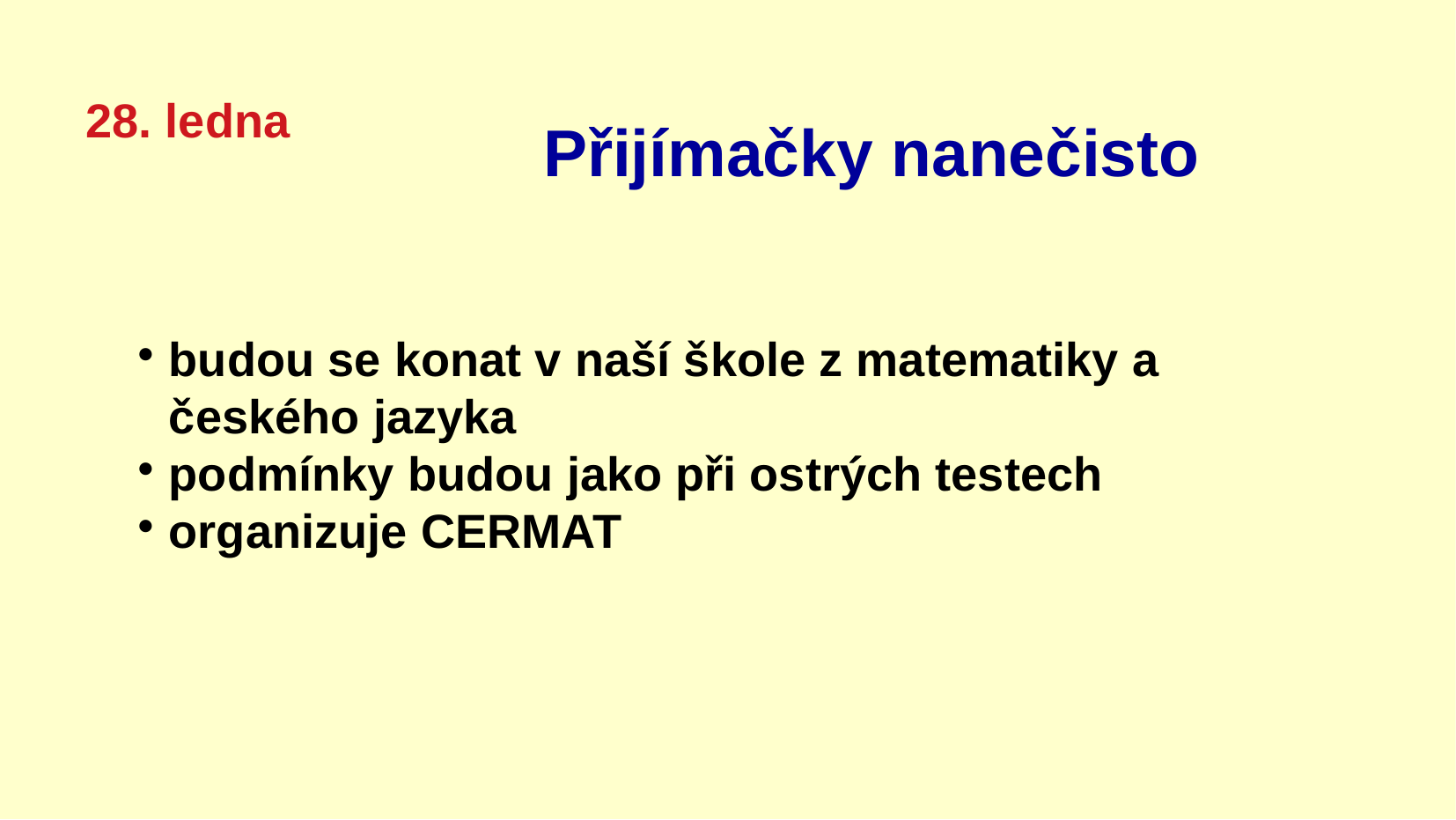

28. ledna
Přijímačky nanečisto
budou se konat v naší škole z matematiky a českého jazyka
podmínky budou jako při ostrých testech
organizuje CERMAT